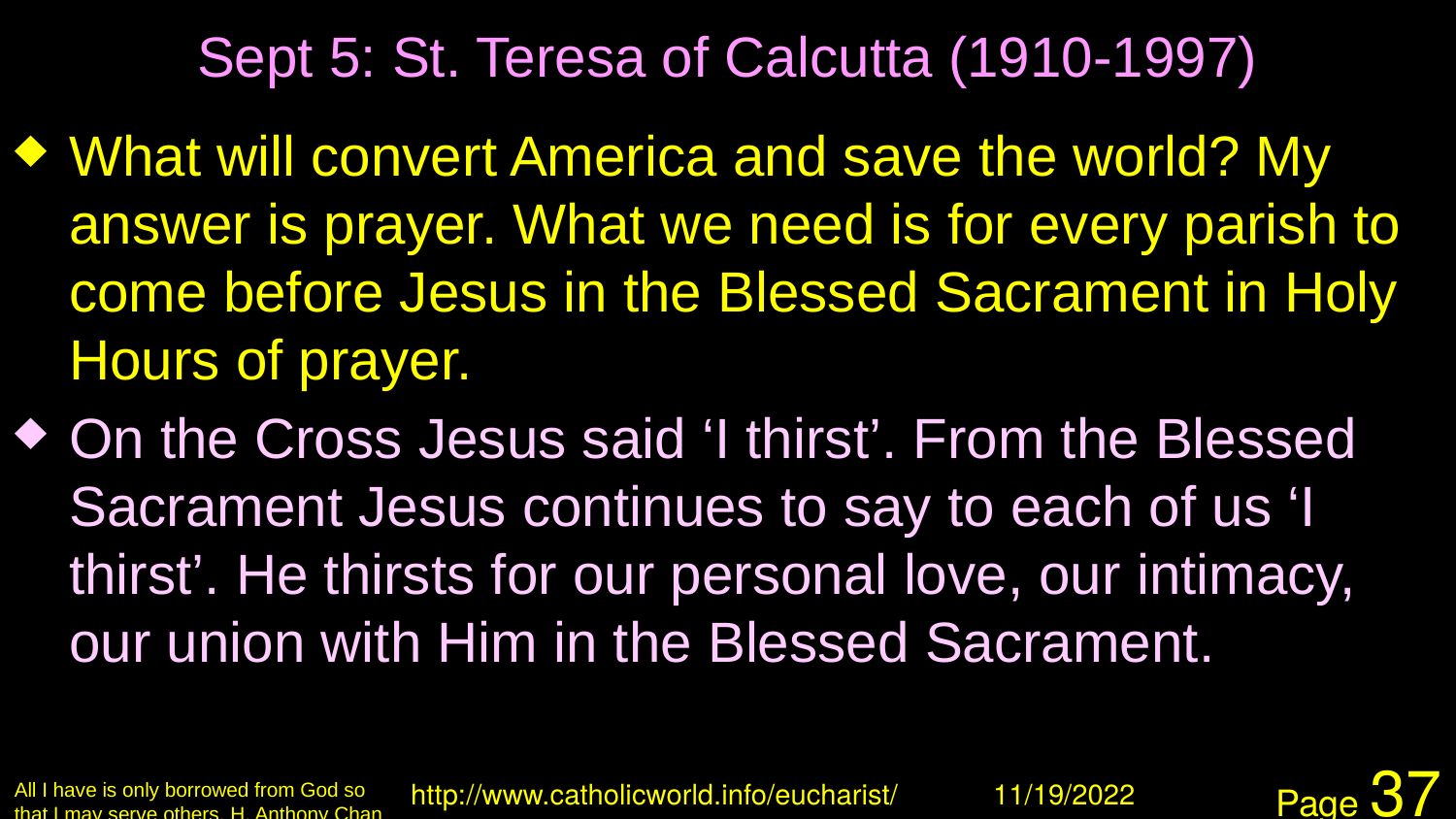

# Sept 5: St. Teresa of Calcutta (1910-1997)
What will convert America and save the world? My answer is prayer. What we need is for every parish to come before Jesus in the Blessed Sacrament in Holy Hours of prayer.
On the Cross Jesus said ‘I thirst’. From the Blessed Sacrament Jesus continues to say to each of us ‘I thirst’. He thirsts for our personal love, our intimacy, our union with Him in the Blessed Sacrament.